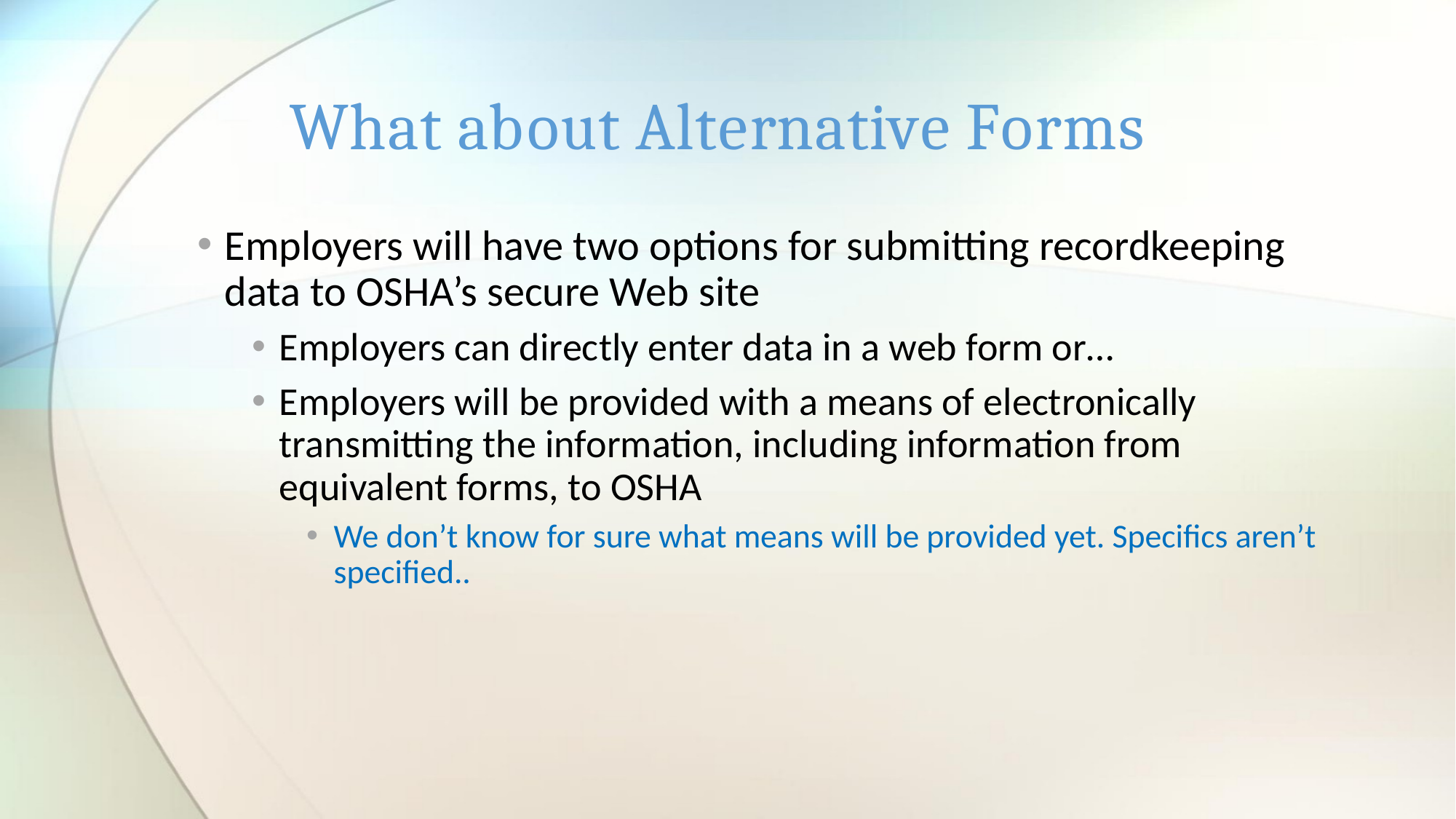

# What about Alternative Forms
Employers will have two options for submitting recordkeeping data to OSHA’s secure Web site
Employers can directly enter data in a web form or…
Employers will be provided with a means of electronically transmitting the information, including information from equivalent forms, to OSHA
We don’t know for sure what means will be provided yet. Specifics aren’t specified..